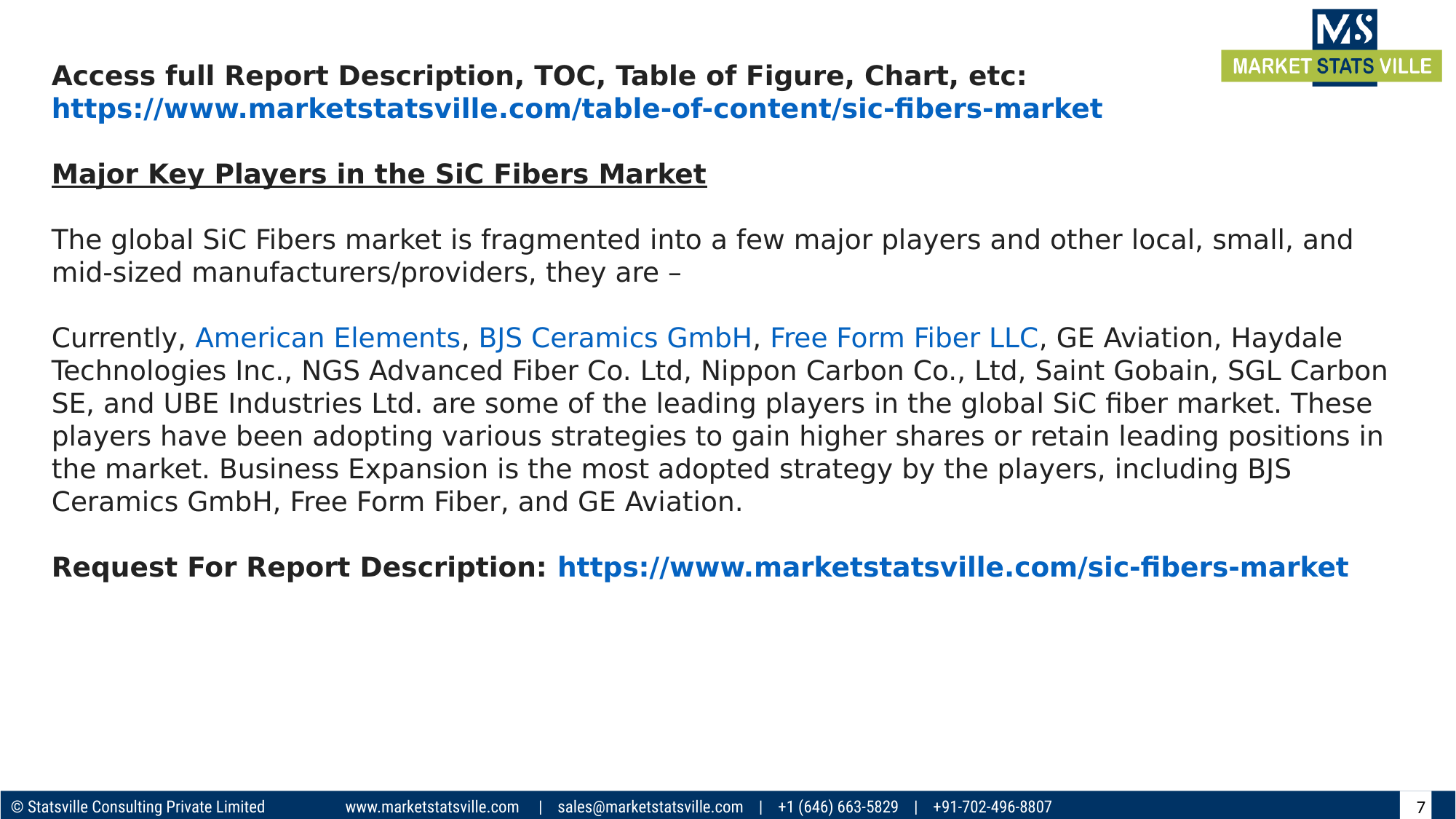

Access full Report Description, TOC, Table of Figure, Chart, etc: https://www.marketstatsville.com/table-of-content/sic-fibers-market
Major Key Players in the SiC Fibers Market

The global SiC Fibers market is fragmented into a few major players and other local, small, and mid-sized manufacturers/providers, they are –

Currently, American Elements, BJS Ceramics GmbH, Free Form Fiber LLC, GE Aviation, Haydale Technologies Inc., NGS Advanced Fiber Co. Ltd, Nippon Carbon Co., Ltd, Saint Gobain, SGL Carbon SE, and UBE Industries Ltd. are some of the leading players in the global SiC fiber market. These players have been adopting various strategies to gain higher shares or retain leading positions in the market. Business Expansion is the most adopted strategy by the players, including BJS Ceramics GmbH, Free Form Fiber, and GE Aviation.

Request For Report Description: https://www.marketstatsville.com/sic-fibers-market

7